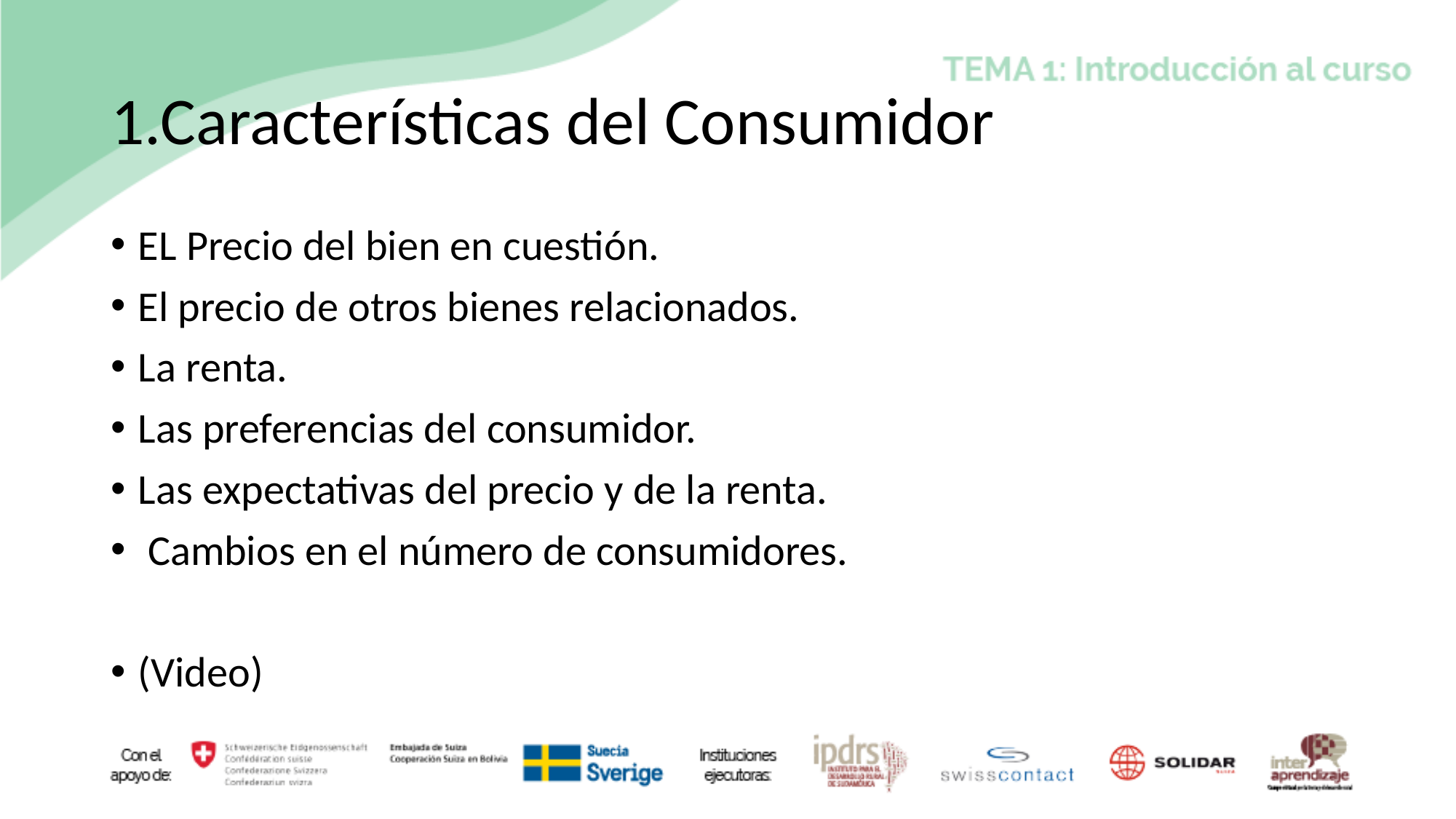

# 1.Características del Consumidor
EL Precio del bien en cuestión.
El precio de otros bienes relacionados.
La renta.
Las preferencias del consumidor.
Las expectativas del precio y de la renta.
 Cambios en el número de consumidores.

(Video)